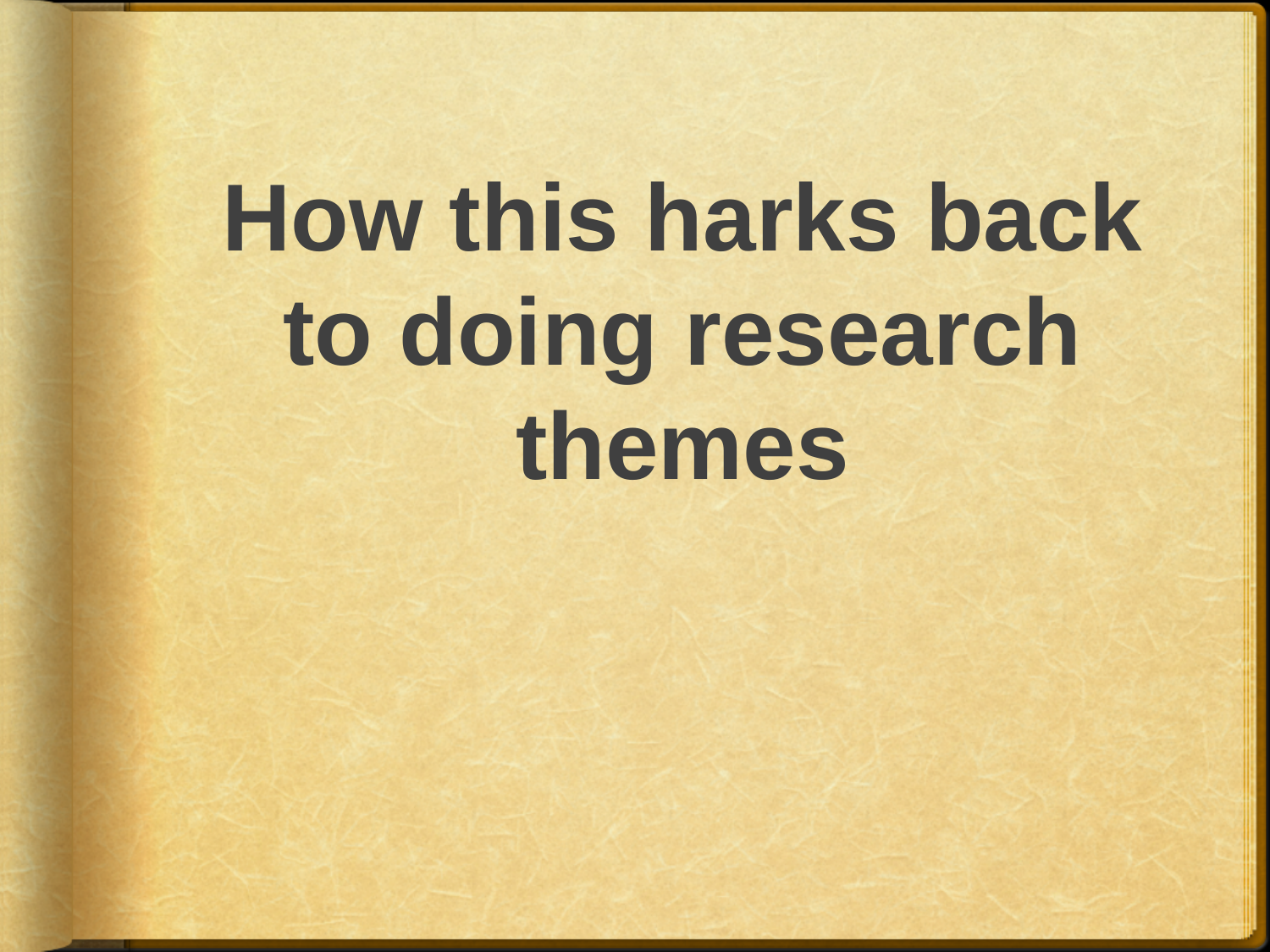

# How this harks back to doing research themes